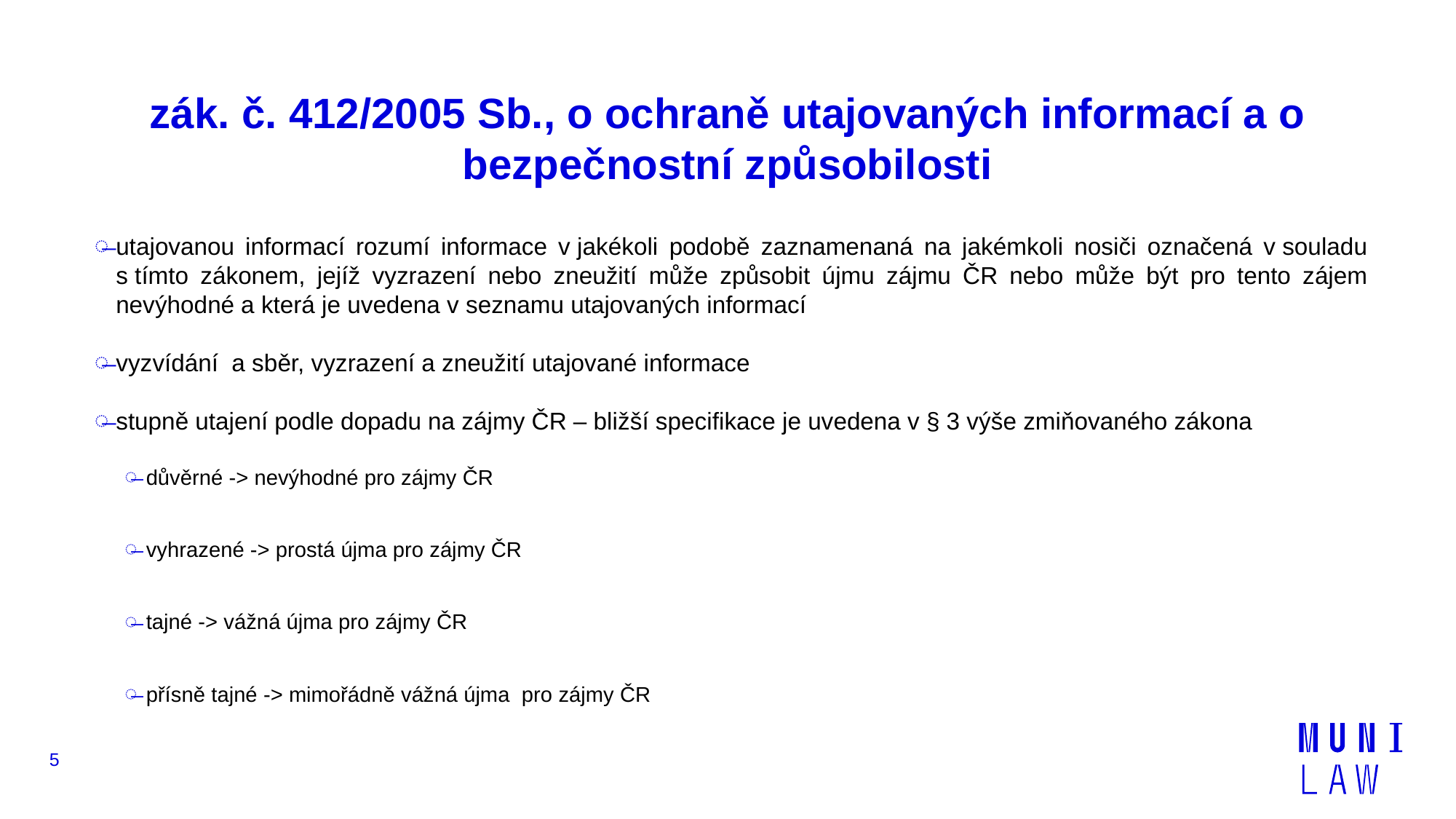

# zák. č. 412/2005 Sb., o ochraně utajovaných informací a o bezpečnostní způsobilosti

utajovanou informací rozumí informace v jakékoli podobě zaznamenaná na jakémkoli nosiči označená v souladu s tímto zákonem, jejíž vyzrazení nebo zneužití může způsobit újmu zájmu ČR nebo může být pro tento zájem nevýhodné a která je uvedena v seznamu utajovaných informací

vyzvídání  a sběr, vyzrazení a zneužití utajované informace

stupně utajení podle dopadu na zájmy ČR – bližší specifikace je uvedena v § 3 výše zmiňovaného zákona

důvěrné -> nevýhodné pro zájmy ČR

vyhrazené -> prostá újma pro zájmy ČR

tajné -> vážná újma pro zájmy ČR

přísně tajné -> mimořádně vážná újma  pro zájmy ČR

5